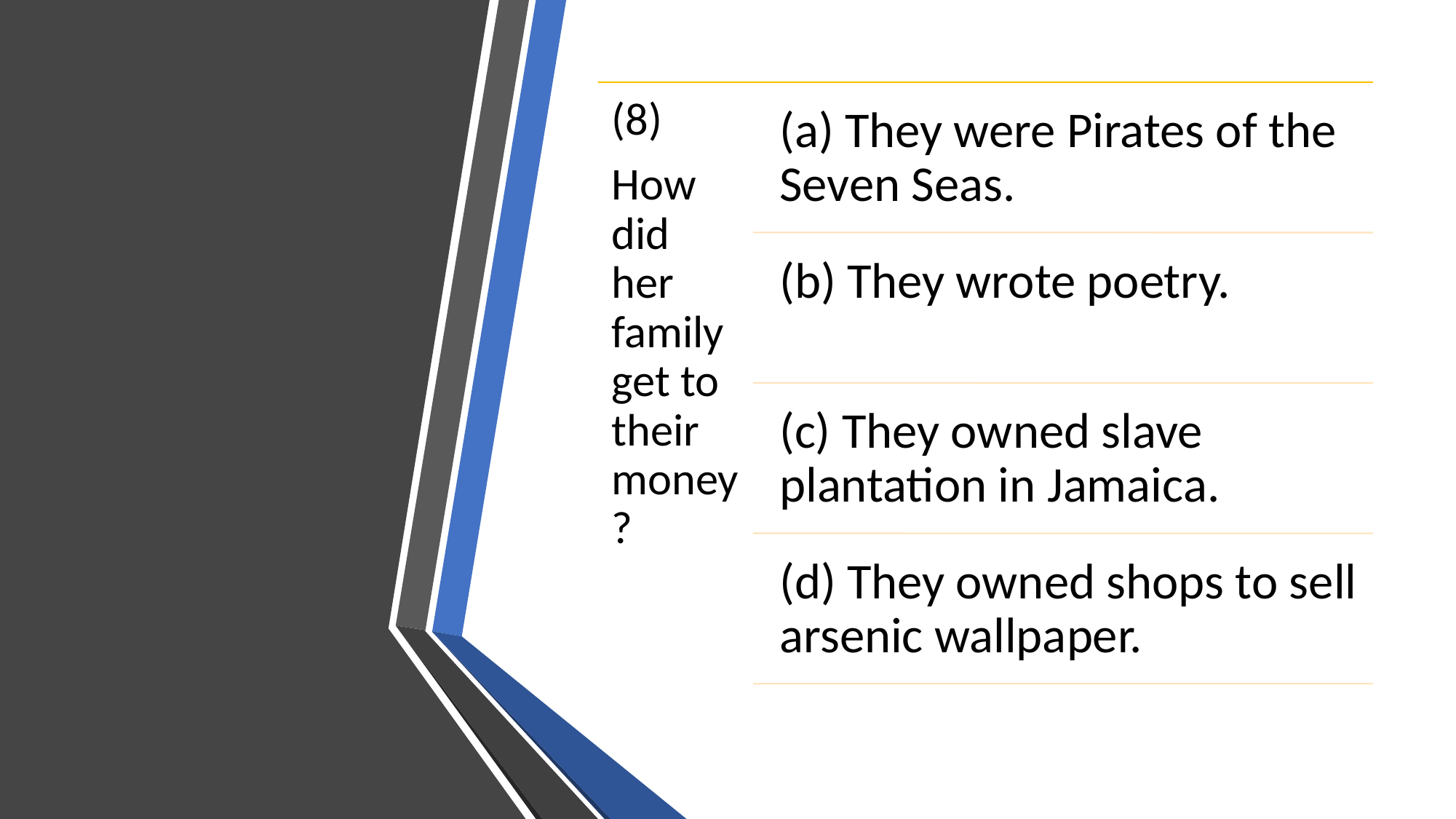

(8)
How did her family get to their money?
(a) They were Pirates of the Seven Seas.
(b) They wrote poetry.
(c) They owned slave plantation in Jamaica.
(d) They owned shops to sell arsenic wallpaper.